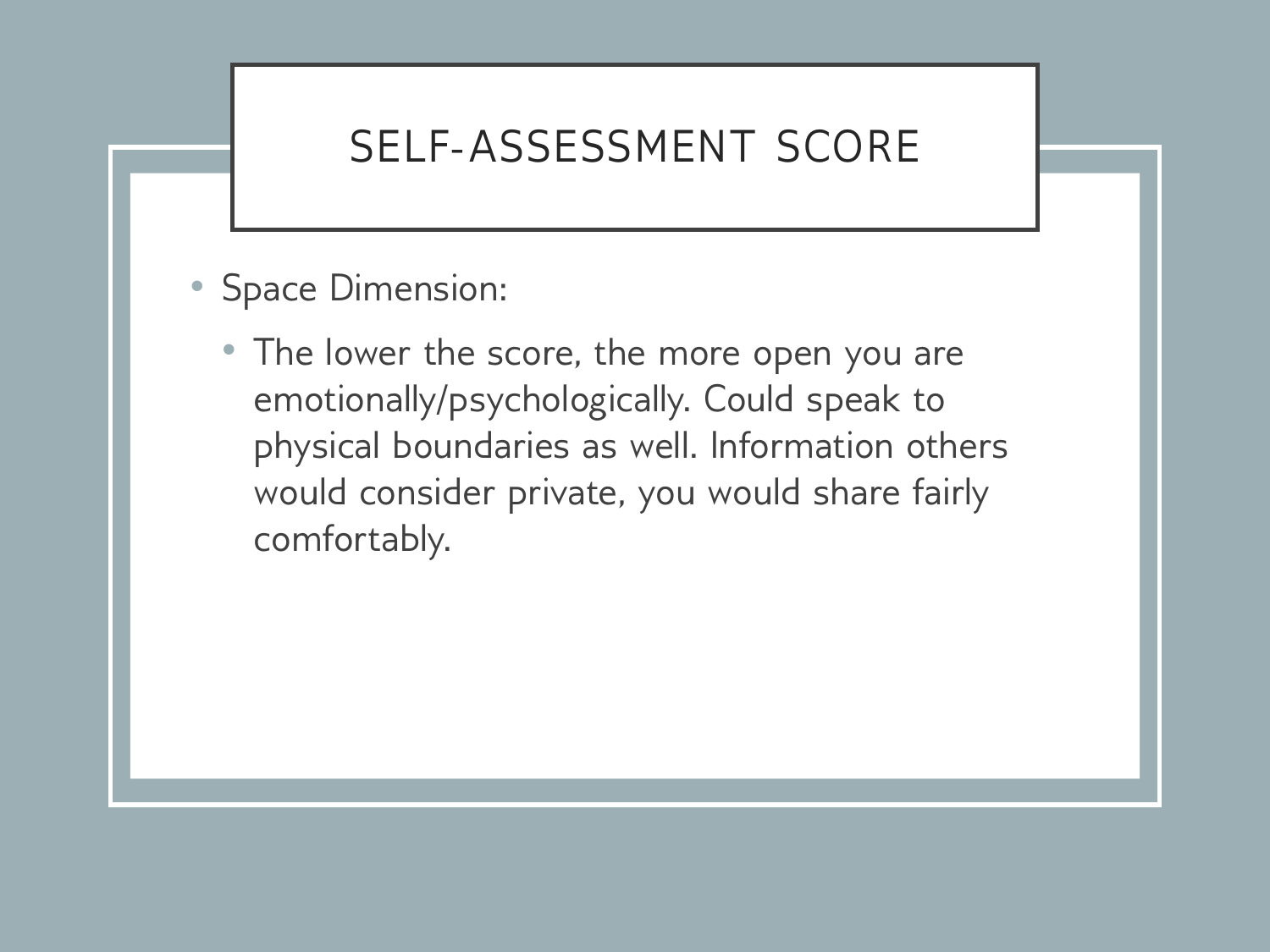

# Self-Assessment Score

Space Dimension:
The lower the score, the more open you are emotionally/psychologically. Could speak to physical boundaries as well. Information others would consider private, you would share fairly comfortably.

© Harper Conflict Resolution LLC, Jason A. Harper 2022